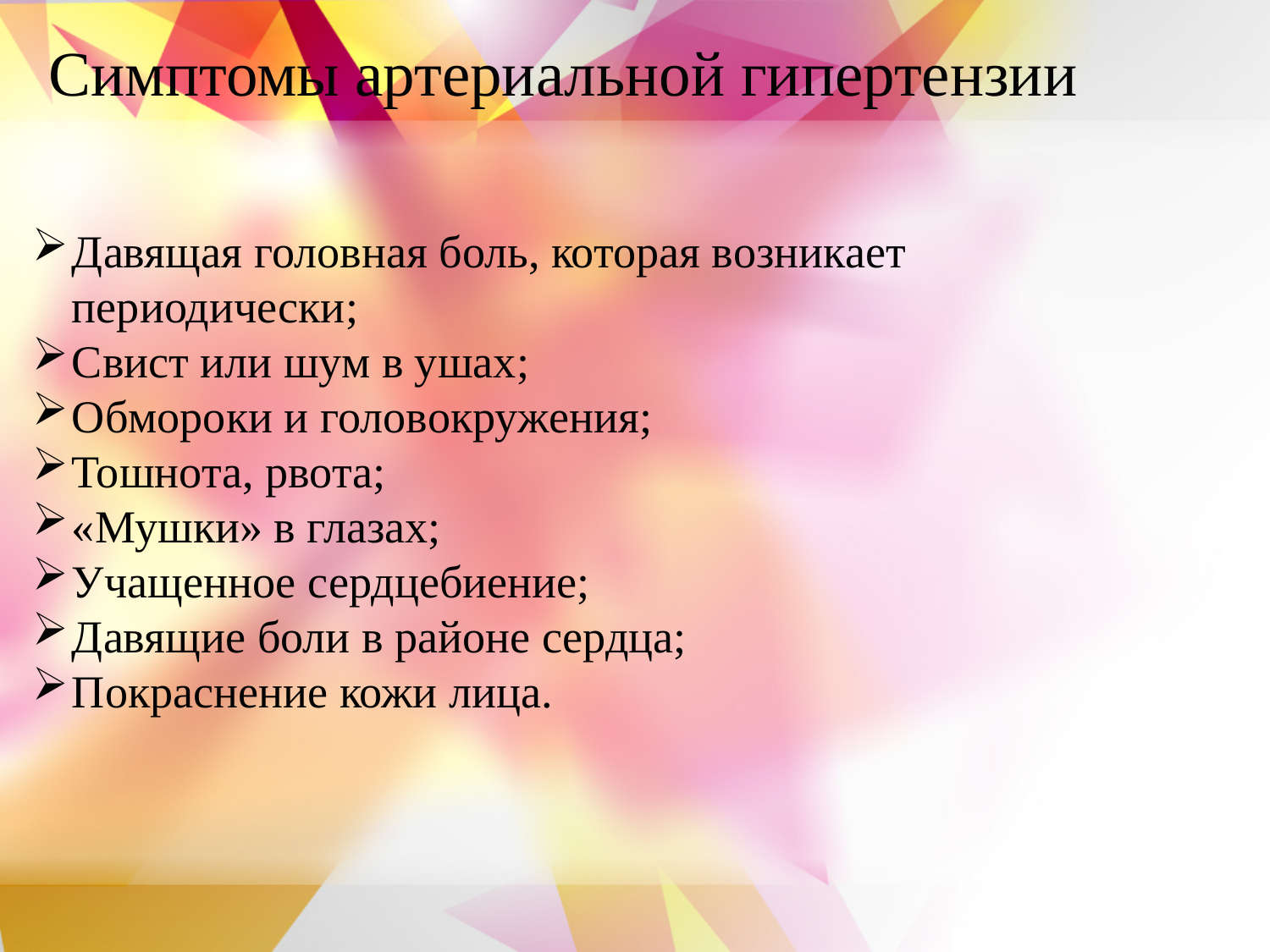

Симптомы артериальной гипертензии
Давящая головная боль, которая возникает периодически;
Свист или шум в ушах;
Обмороки и головокружения;
Тошнота, рвота;
«Мушки» в глазах;
Учащенное сердцебиение;
Давящие боли в районе сердца;
Покраснение кожи лица.